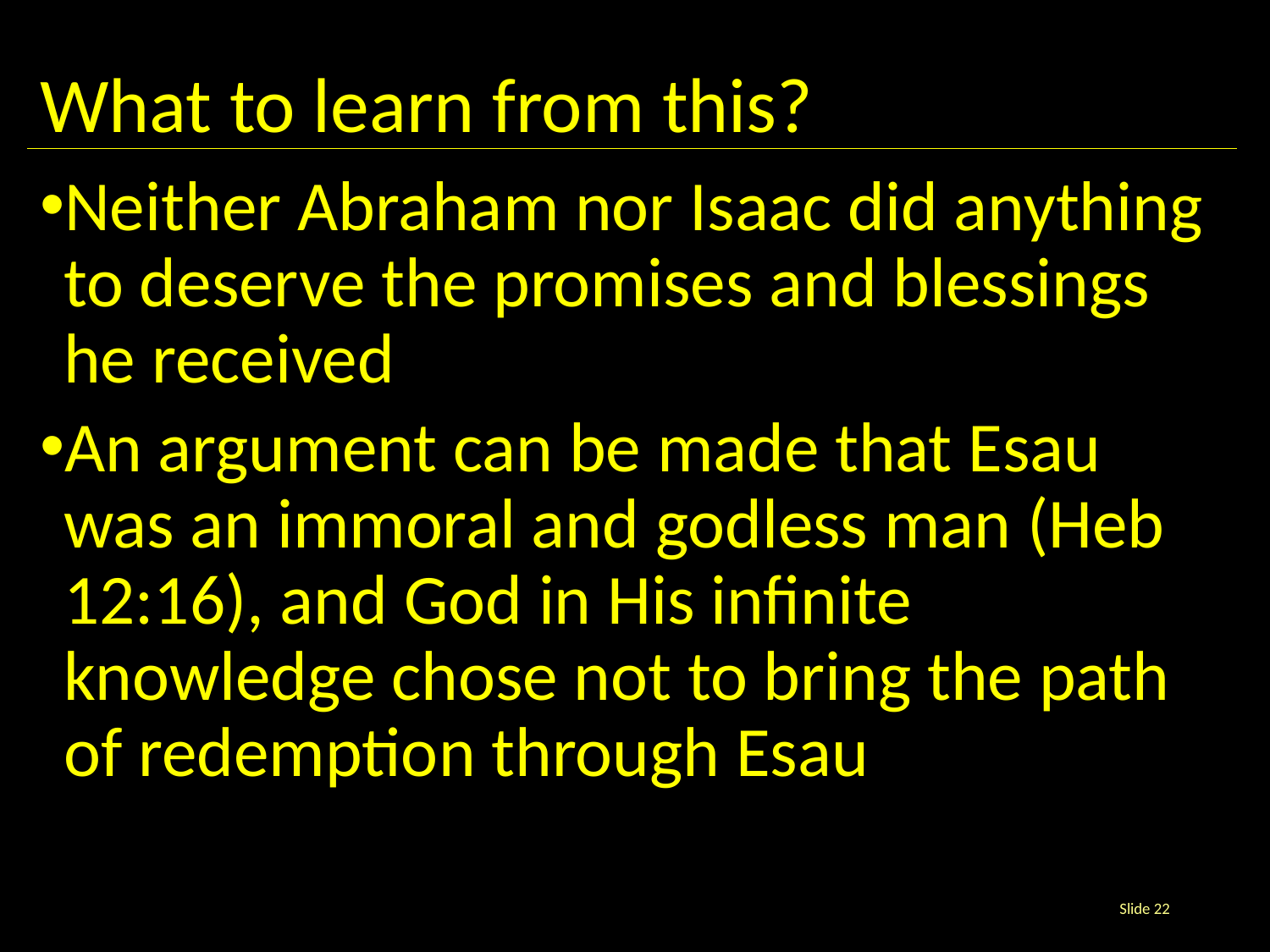

# What to learn from this?
Neither Abraham nor Isaac did anything to deserve the promises and blessings he received
An argument can be made that Esau was an immoral and godless man (Heb 12:16), and God in His infinite knowledge chose not to bring the path of redemption through Esau
Slide 22